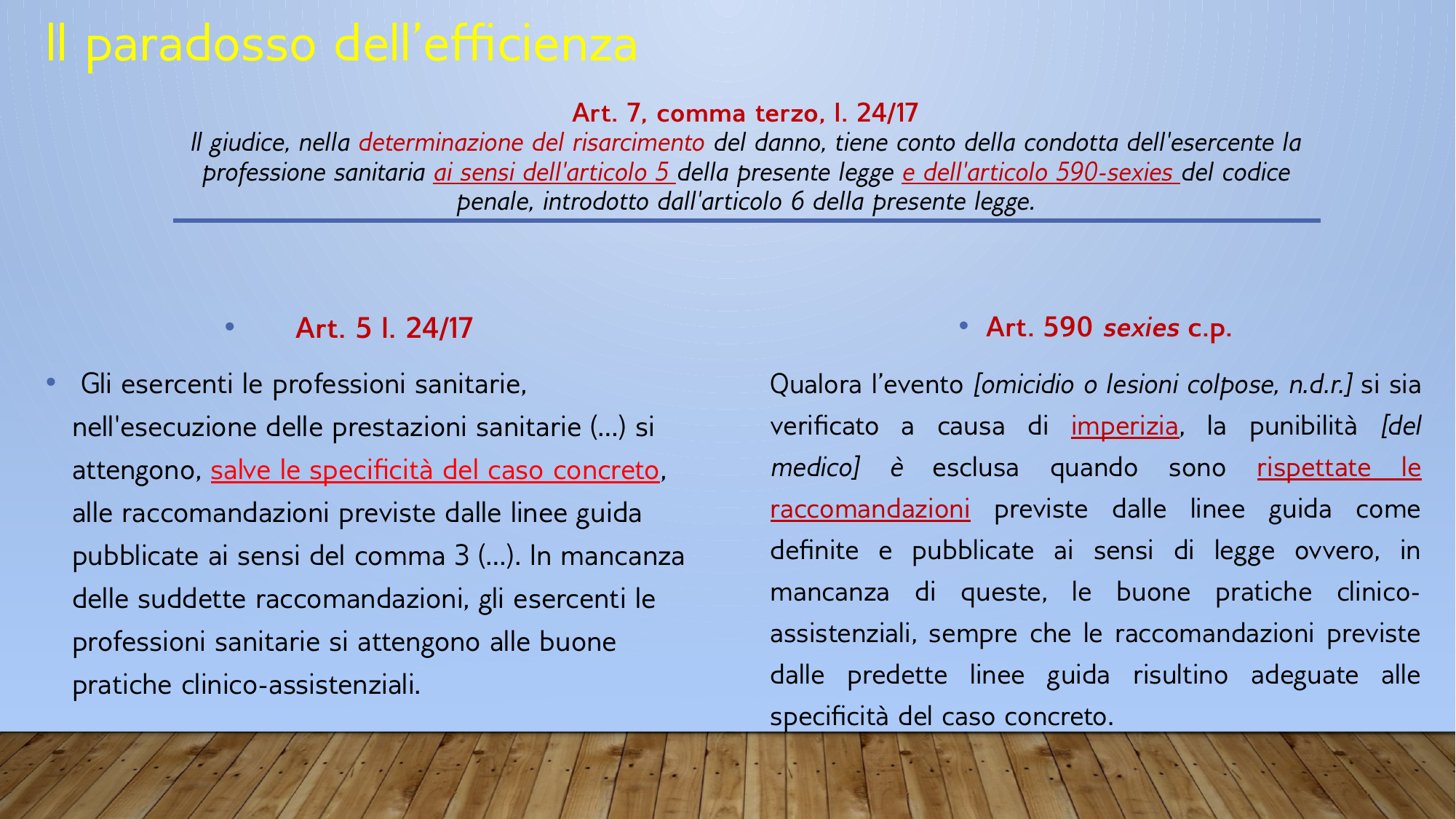

Il paradosso dell’efficienza
# Art. 7, comma terzo, l. 24/17 Il giudice, nella determinazione del risarcimento del danno, tiene conto della condotta dell'esercente la professione sanitaria ai sensi dell'articolo 5 della presente legge e dell'articolo 590-sexies del codice penale, introdotto dall'articolo 6 della presente legge.
Art. 5 l. 24/17
 Gli esercenti le professioni sanitarie, nell'esecuzione delle prestazioni sanitarie (…) si attengono, salve le specificità del caso concreto, alle raccomandazioni previste dalle linee guida pubblicate ai sensi del comma 3 (…). In mancanza delle suddette raccomandazioni, gli esercenti le professioni sanitarie si attengono alle buone pratiche clinico-assistenziali.
Art. 590 sexies c.p.
Qualora l’evento [omicidio o lesioni colpose, n.d.r.] si sia verificato a causa di imperizia, la punibilità [del medico] è esclusa quando sono rispettate le raccomandazioni previste dalle linee guida come definite e pubblicate ai sensi di legge ovvero, in mancanza di queste, le buone pratiche clinico-assistenziali, sempre che le raccomandazioni previste dalle predette linee guida risultino adeguate alle specificità del caso concreto.